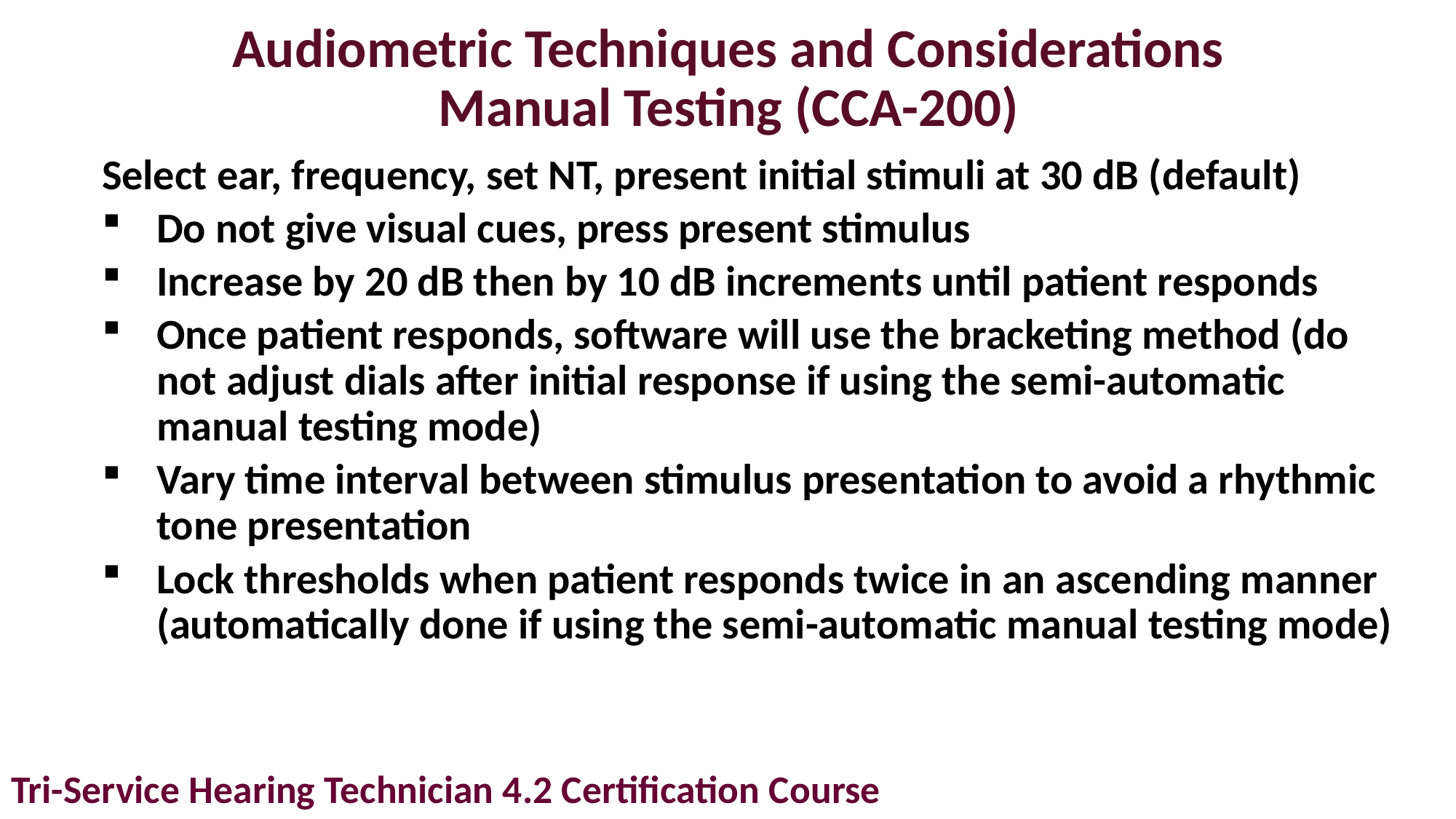

# Audiometric Techniques and Considerations Manual Testing (CCA-200)
Select ear, frequency, set NT, present initial stimuli at 30 dB (default)
Do not give visual cues, press present stimulus
Increase by 20 dB then by 10 dB increments until patient responds
Once patient responds, software will use the bracketing method (do not adjust dials after initial response if using the semi-automatic manual testing mode)
Vary time interval between stimulus presentation to avoid a rhythmic tone presentation
Lock thresholds when patient responds twice in an ascending manner (automatically done if using the semi-automatic manual testing mode)
Tri-Service Hearing Technician 4.2 Certification Course